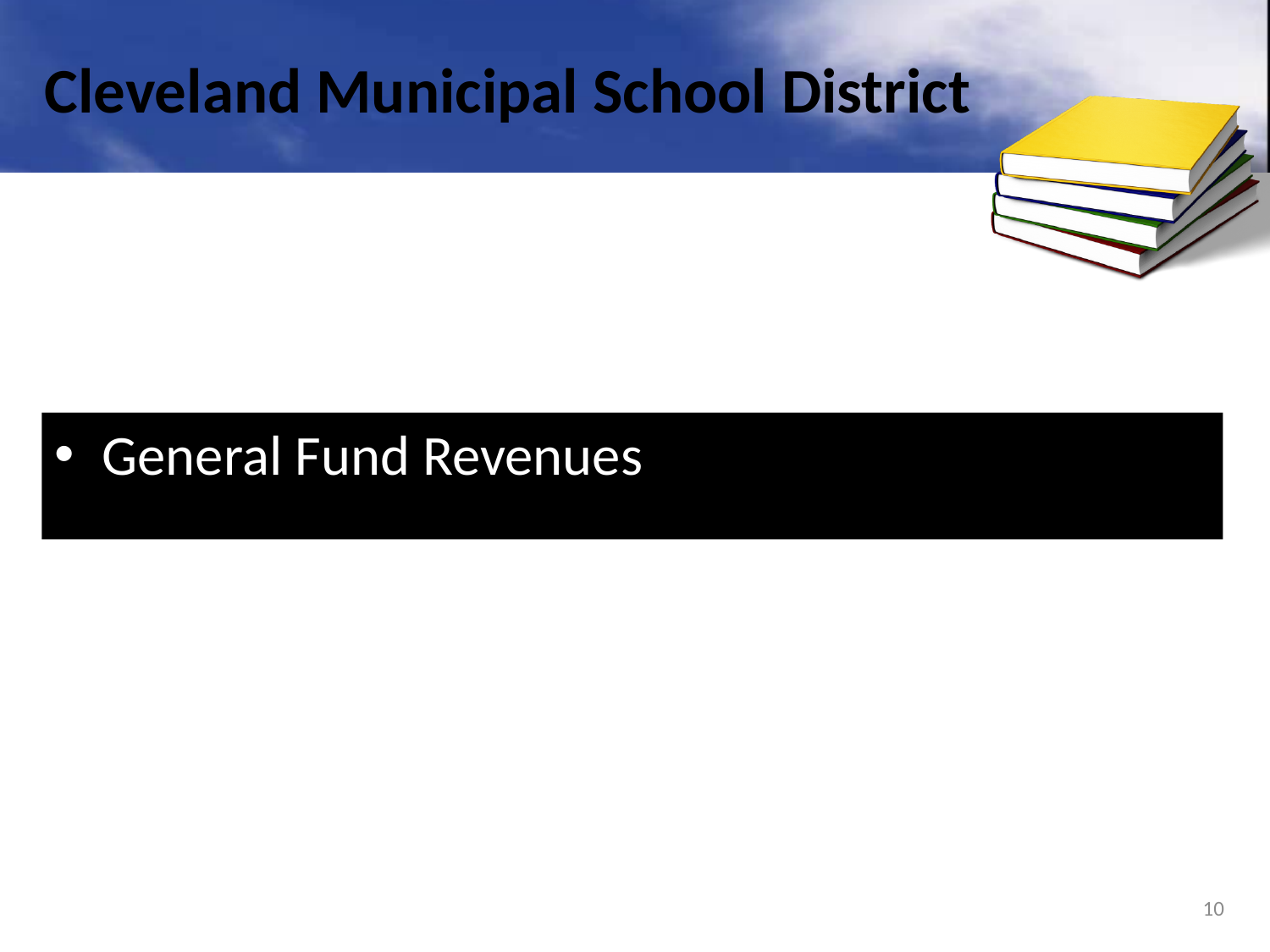

# Cleveland Municipal School District
General Fund Revenues
10